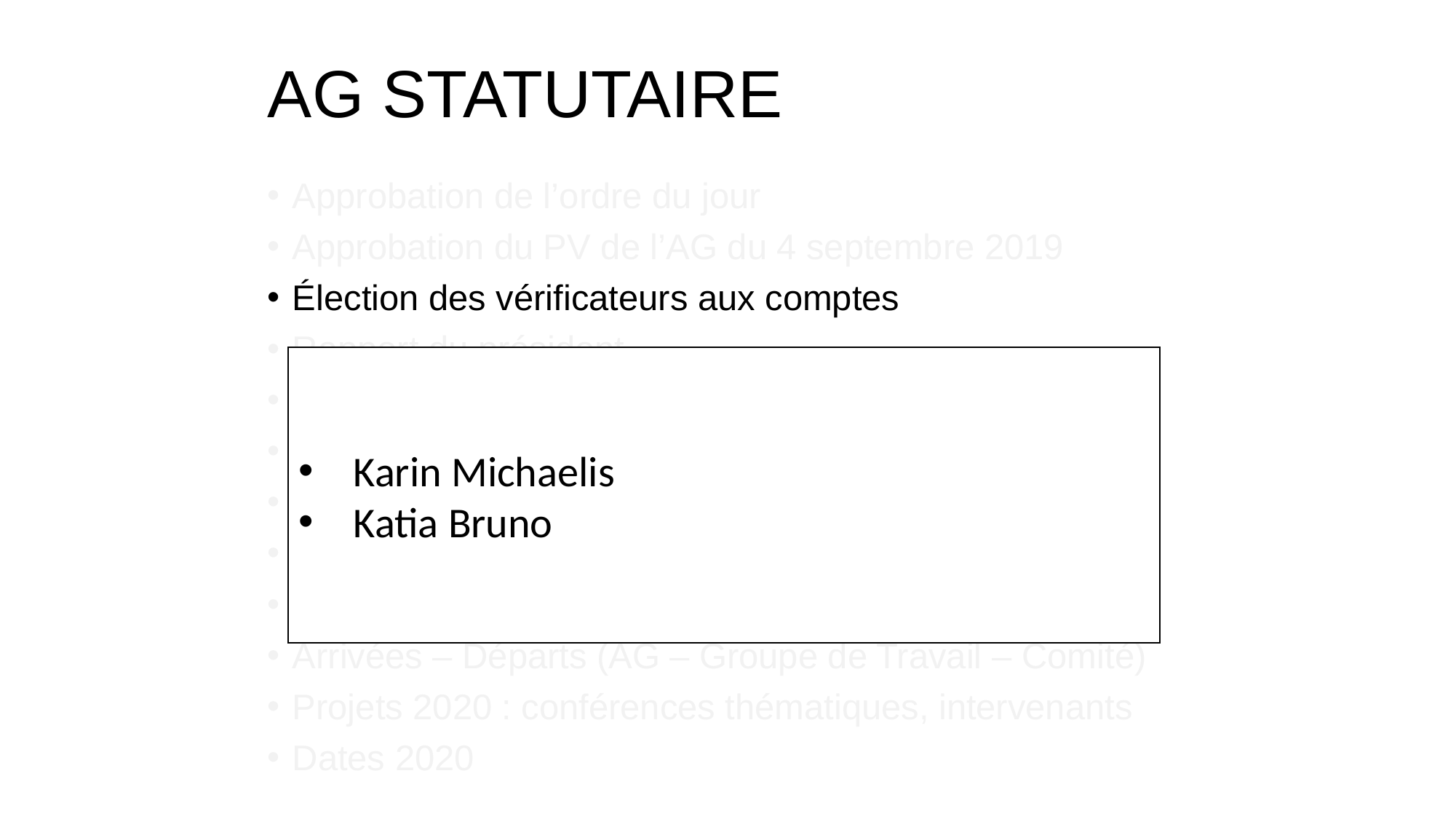

# AG STATUTAIRE
Approbation de l’ordre du jour
Approbation du PV de l’AG du 4 septembre 2019
Élection des vérificateurs aux comptes
Rapport du président
Rapport du trésorier
Comptes 2019
Rapport des vérificateurs des comptes
Cotisation 2020
Budget 2020
Arrivées – Départs (AG – Groupe de Travail – Comité)
Projets 2020 : conférences thématiques, intervenants
Dates 2020

Karin Michaelis
Katia Bruno